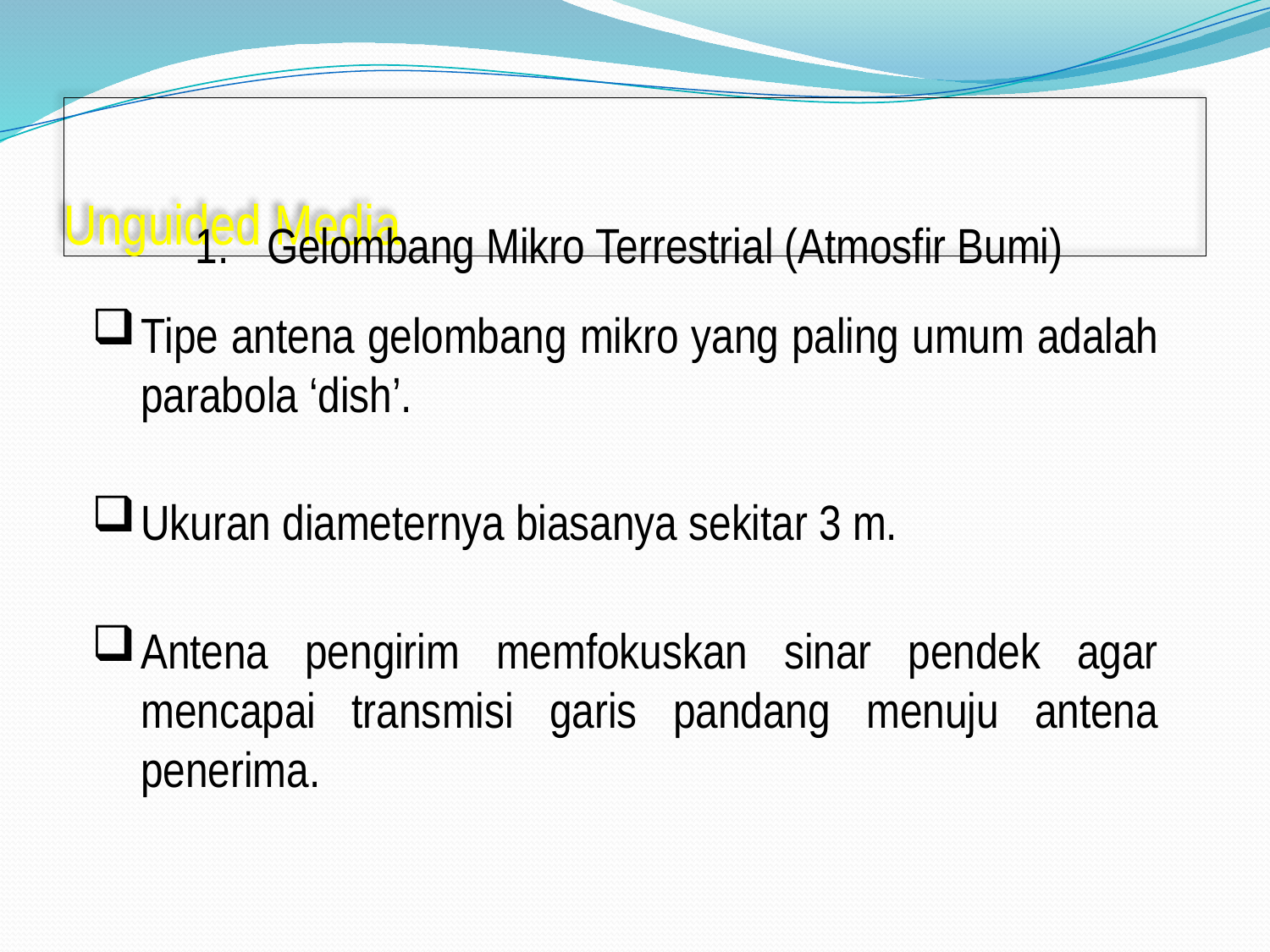

# Unguided Media
Gelombang Mikro Terrestrial (Atmosfir Bumi)
Tipe antena gelombang mikro yang paling umum adalah parabola ‘dish’.
Ukuran diameternya biasanya sekitar 3 m.
Antena pengirim memfokuskan sinar pendek agar mencapai transmisi garis pandang menuju antena penerima.